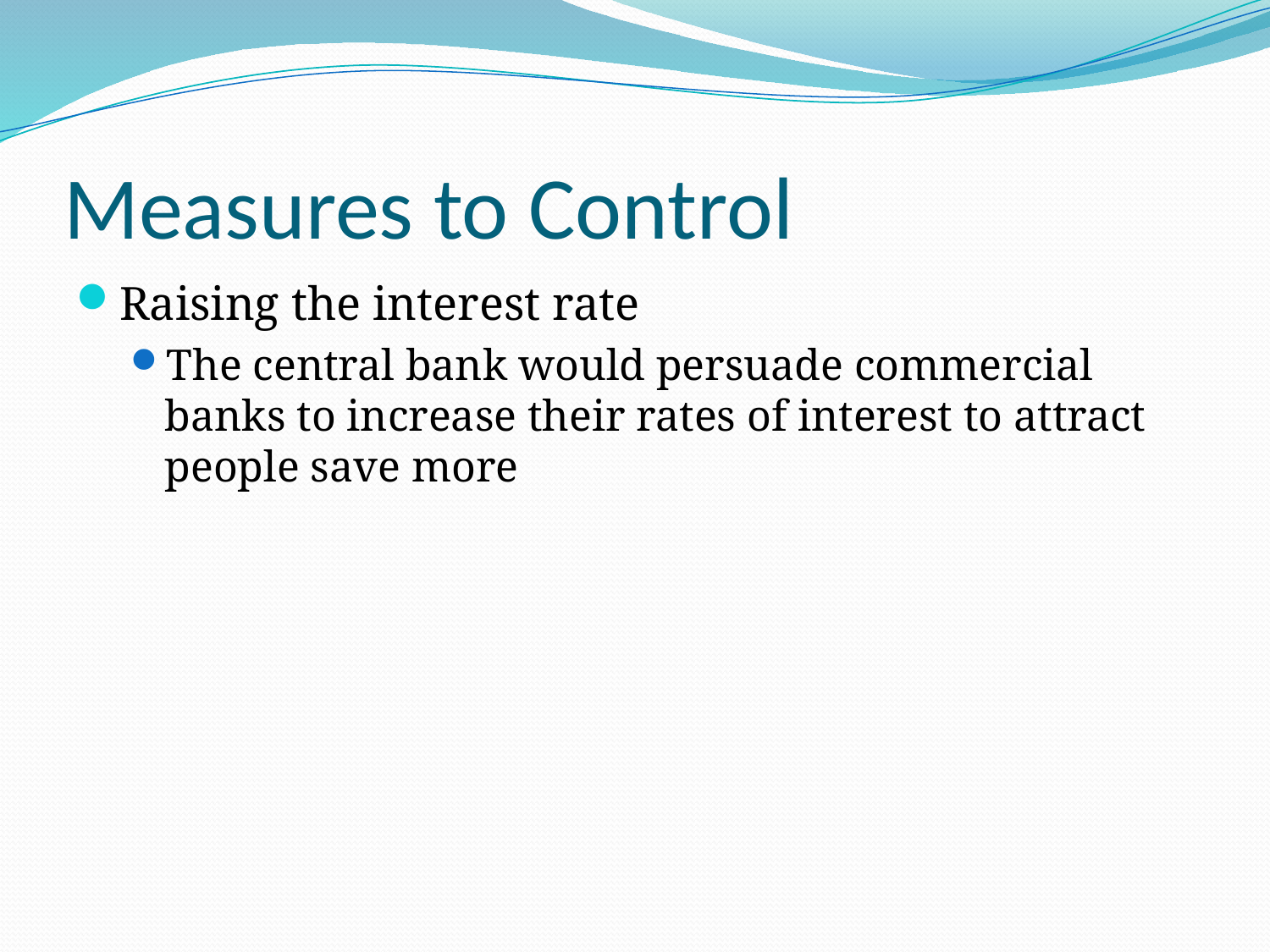

# Measures to Control
Raising the interest rate
The central bank would persuade commercial banks to increase their rates of interest to attract people save more